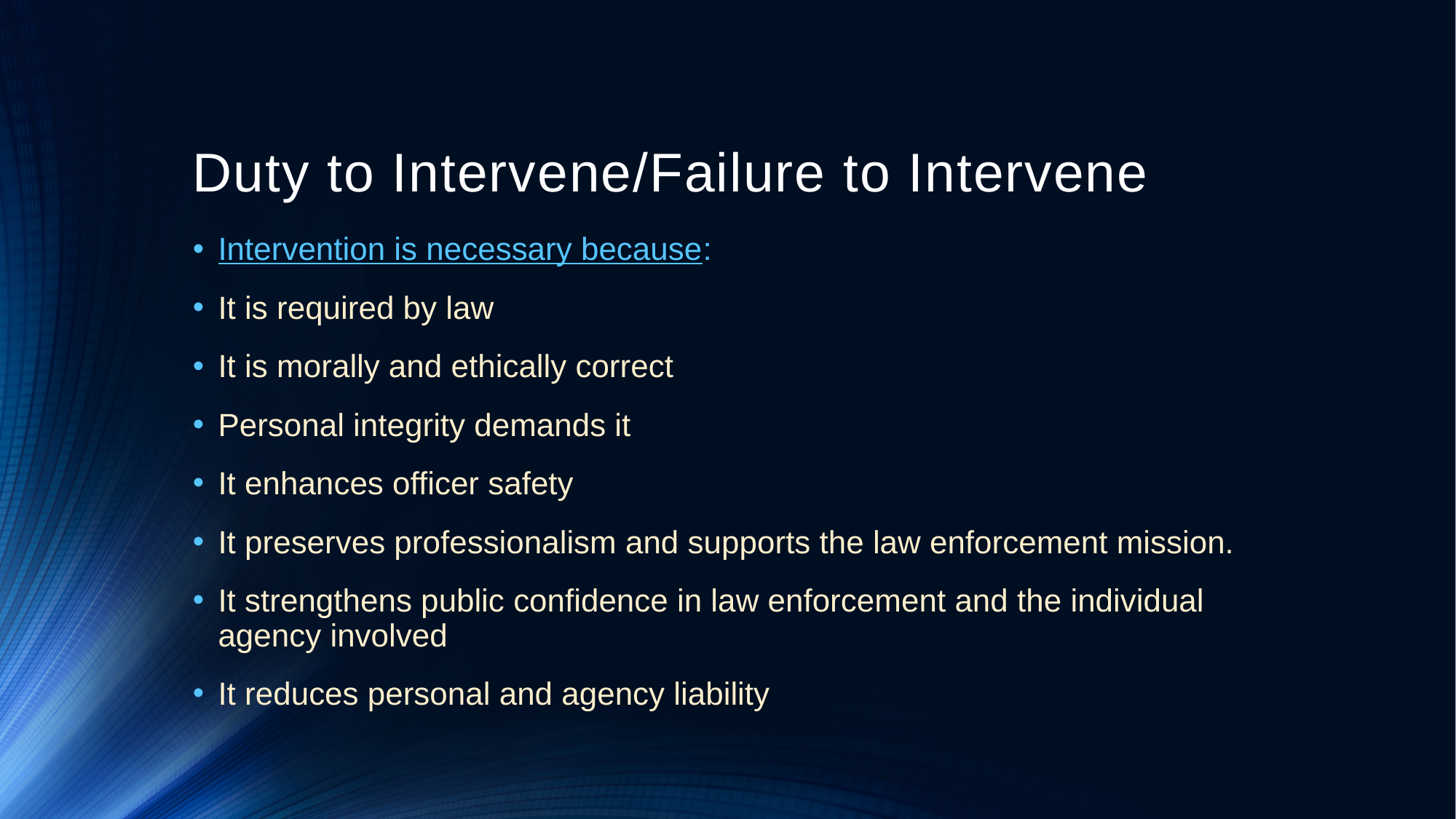

# Duty to Intervene/Failure to Intervene
Intervention is necessary because:
It is required by law
It is morally and ethically correct
Personal integrity demands it
It enhances officer safety
It preserves professionalism and supports the law enforcement mission.
It strengthens public confidence in law enforcement and the individual agency involved
It reduces personal and agency liability